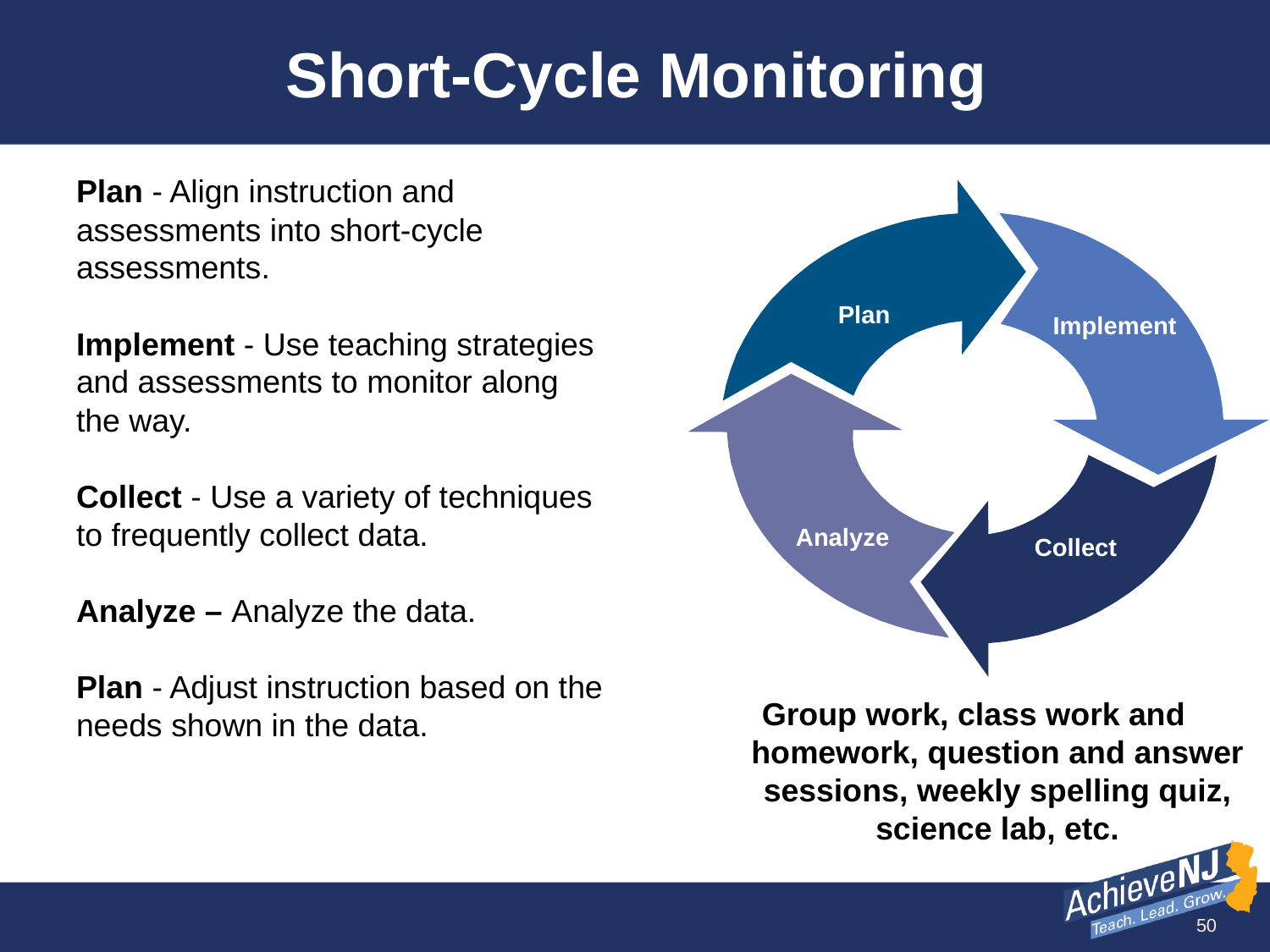

# Short-Cycle Monitoring
Plan - Align instruction and assessments into short-cycle assessments.

Implement - Use teaching strategies and assessments to monitor along the way.

Collect - Use a variety of techniques to frequently collect data.

Analyze – Analyze the data.

Plan - Adjust instruction based on the needs shown in the data.

Plan
Implement

Analyze
Collect
Group work, class work and homework, question and answer sessions, weekly spelling quiz, science lab, etc.